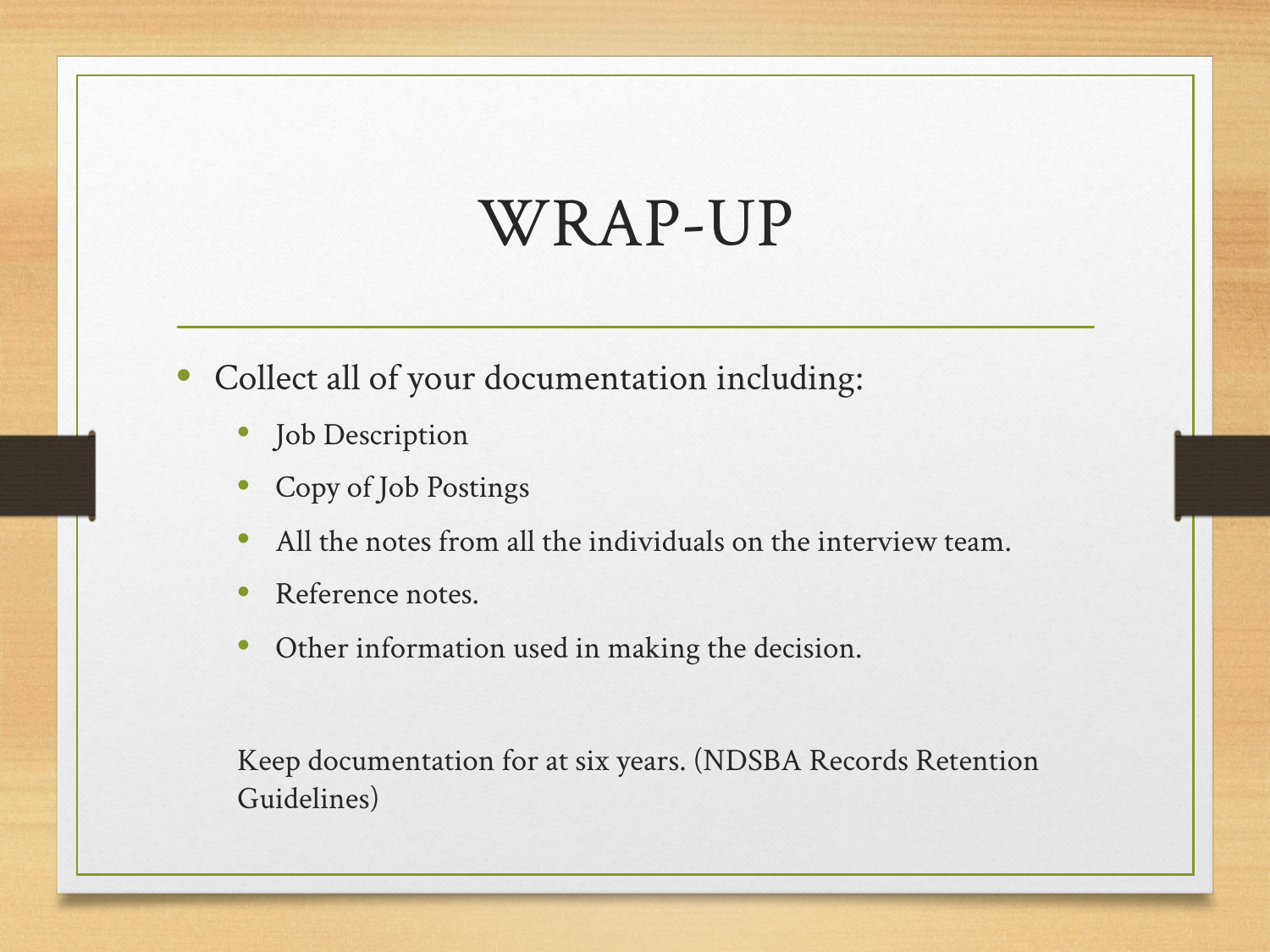

# WRAP-UP
Collect all of your documentation including:
Job Description
Copy of Job Postings
All the notes from all the individuals on the interview team.
Reference notes.
Other information used in making the decision.

Keep documentation for at six years. (NDSBA Records Retention Guidelines)